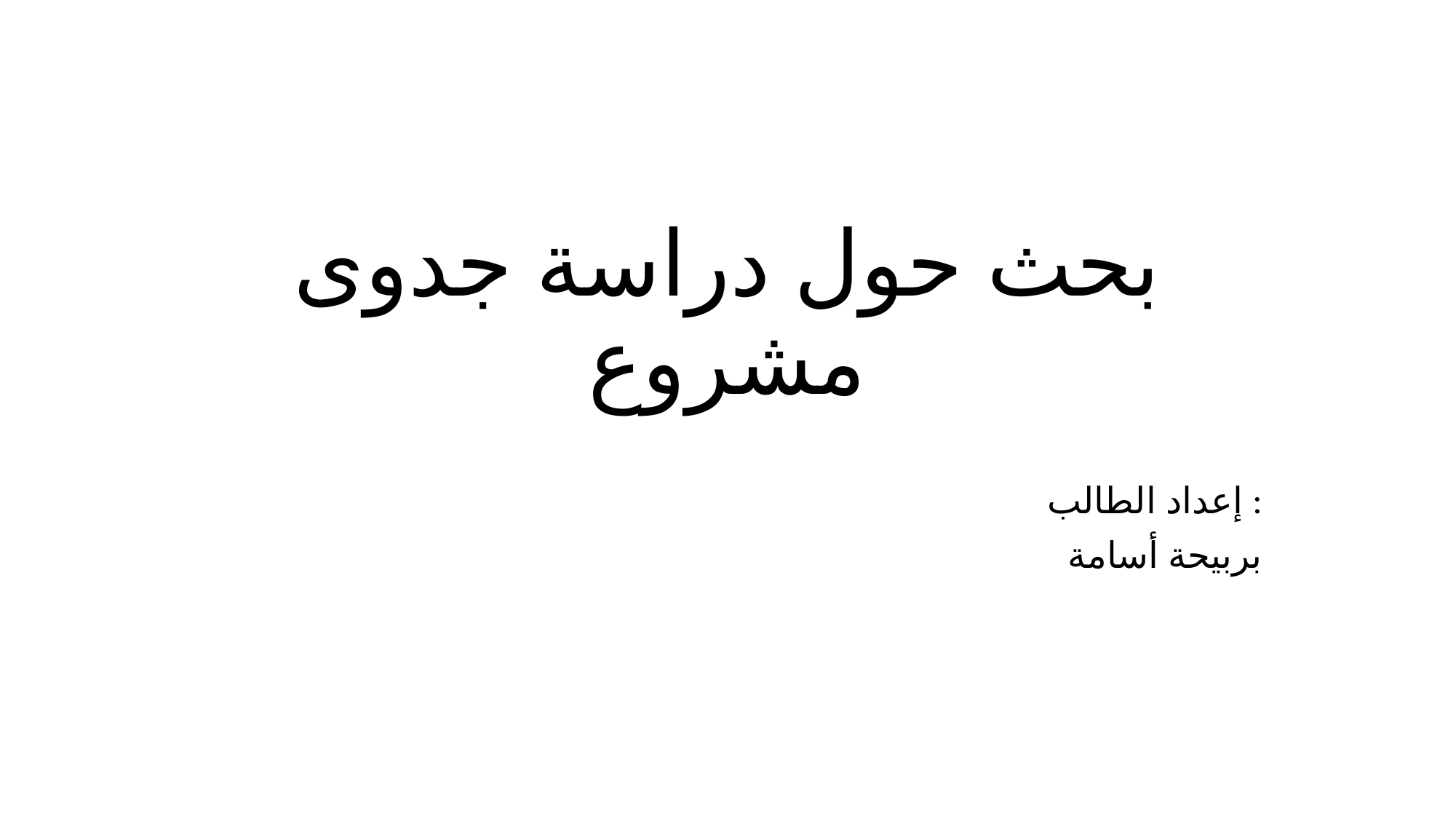

# بحث حول دراسة جدوى مشروع
إعداد الطالب :
بربيحة أسامة